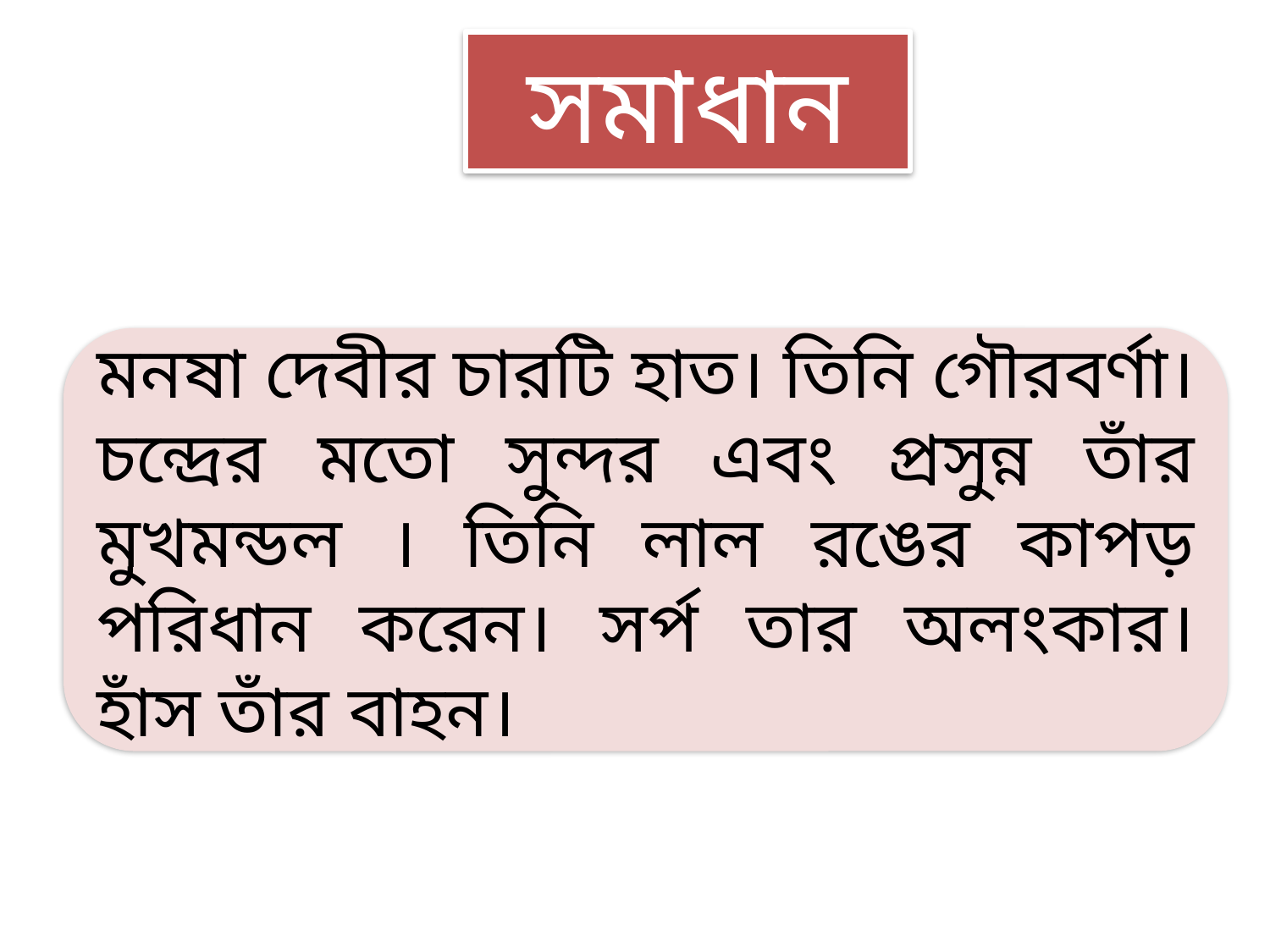

সমাধান
মনষা দেবীর চারটি হাত। তিনি গৌরবর্ণা। চন্দ্রের মতো সুন্দর এবং প্রসুন্ন তাঁর মুখমন্ডল । তিনি লাল রঙের কাপড় পরিধান করেন। সর্প তার অলংকার। হাঁস তাঁর বাহন।